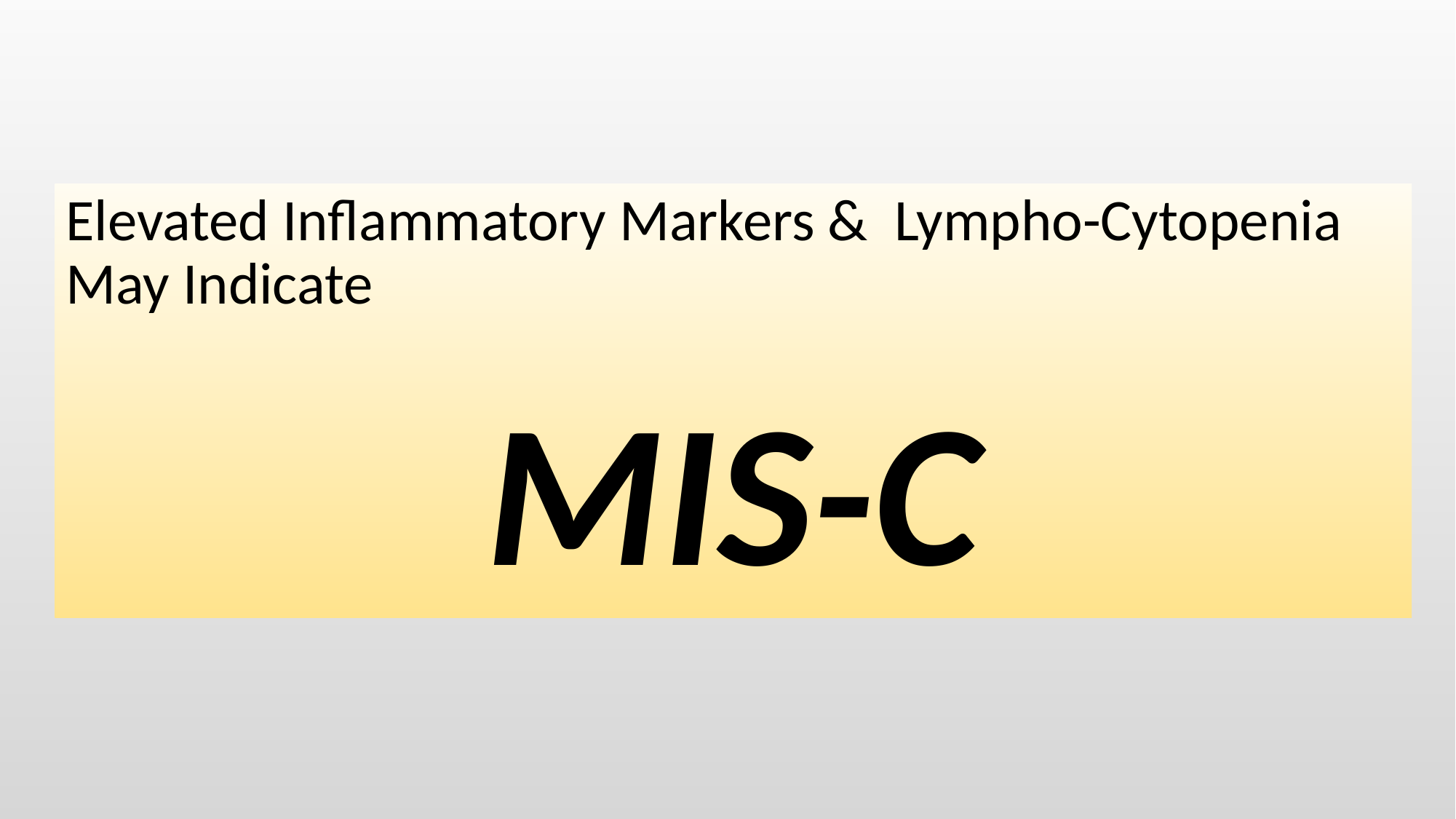

Elevated Inflammatory Markers &  Lympho-Cytopenia May Indicate

MIS-C